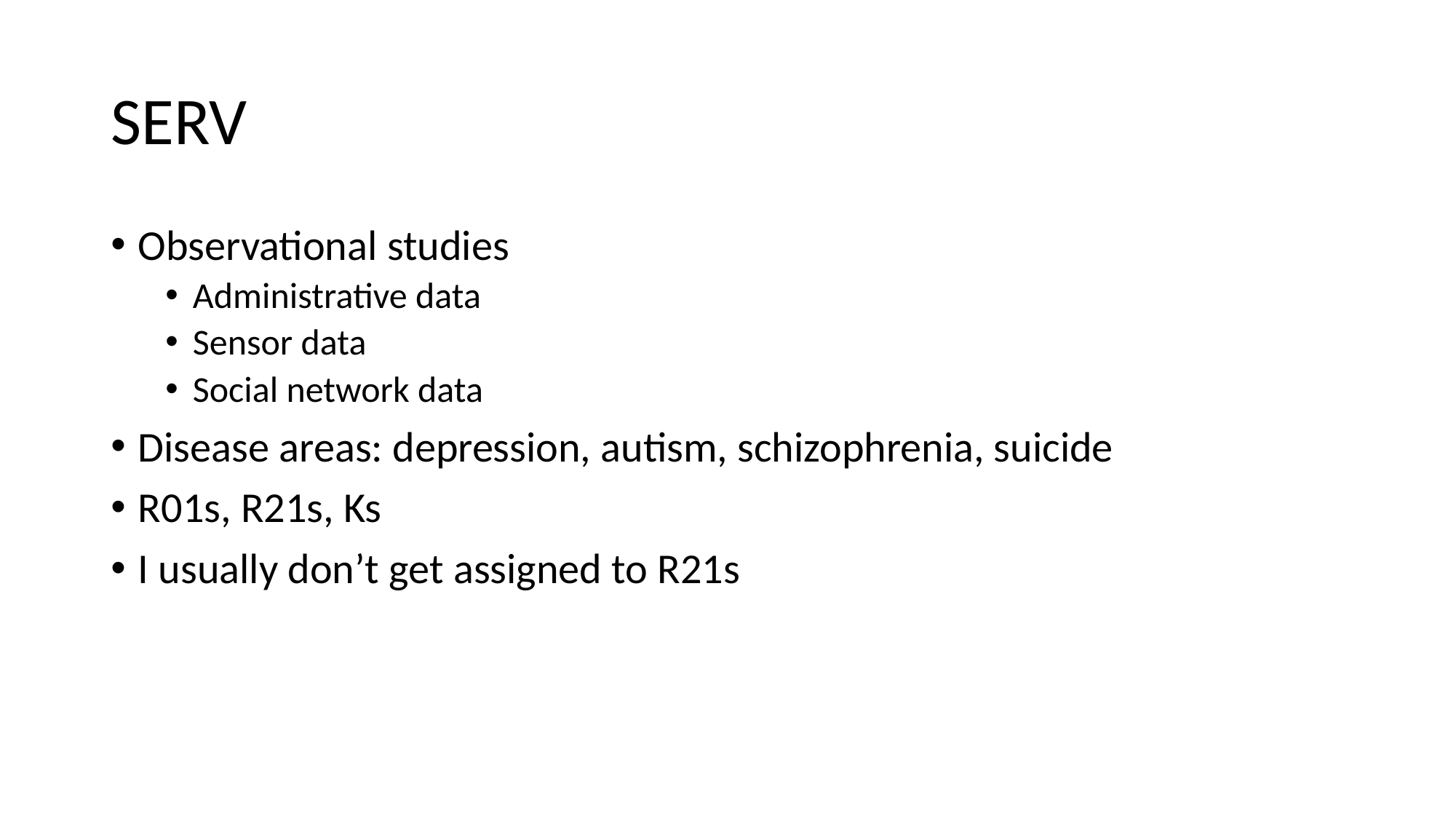

# SERV
Observational studies
Administrative data
Sensor data
Social network data
Disease areas: depression, autism, schizophrenia, suicide
R01s, R21s, Ks
I usually don’t get assigned to R21s